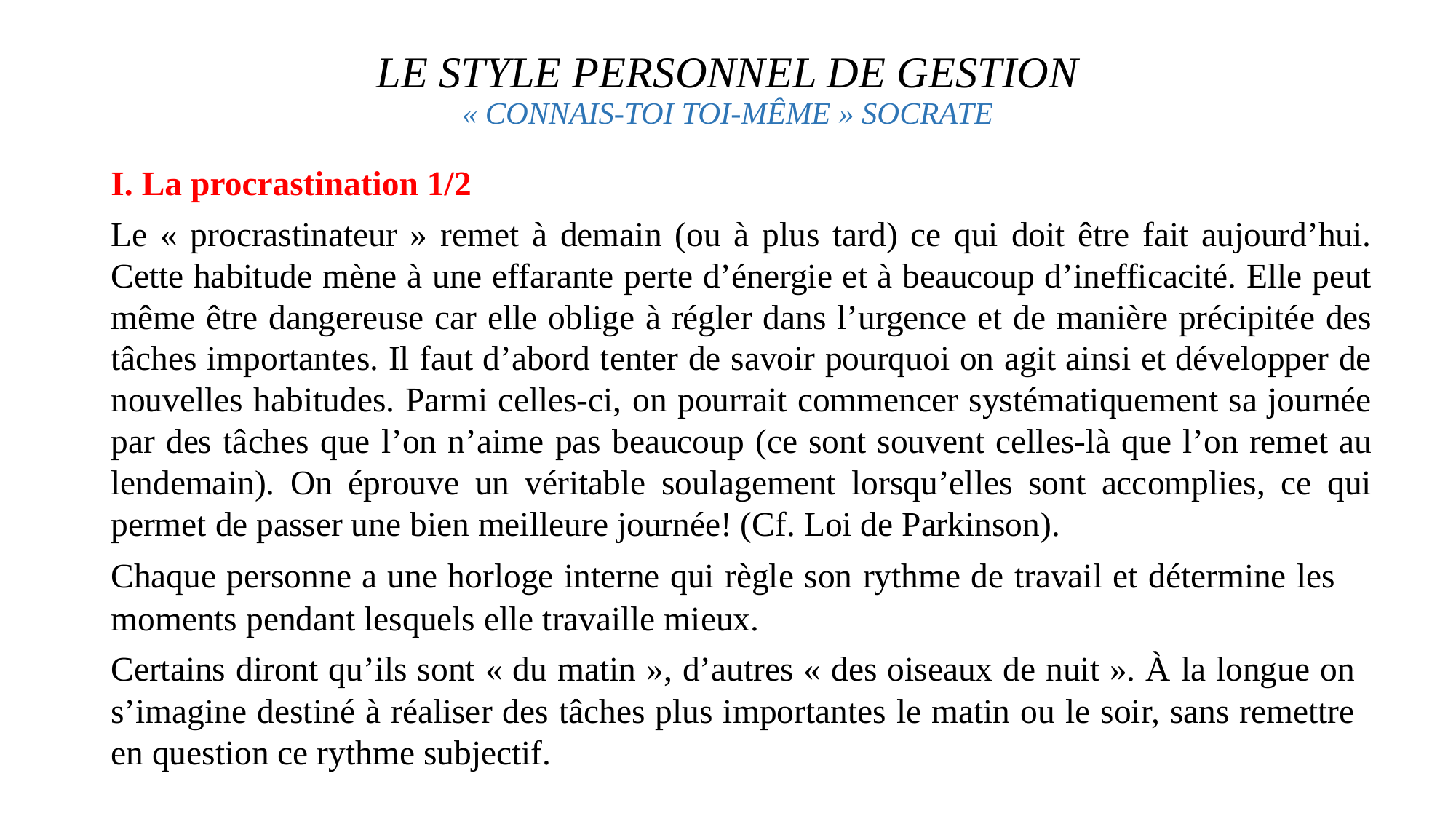

# LE STYLE PERSONNEL DE GESTION « CONNAIS-TOI TOI-MÊME » SOCRATE
I. La procrastination 1/2
Le « procrastinateur » remet à demain (ou à plus tard) ce qui doit être fait aujourd’hui. Cette habitude mène à une effarante perte d’énergie et à beaucoup d’inefficacité. Elle peut même être dangereuse car elle oblige à régler dans l’urgence et de manière précipitée des tâches importantes. Il faut d’abord tenter de savoir pourquoi on agit ainsi et développer de nouvelles habitudes. Parmi celles-ci, on pourrait commencer systématiquement sa journée par des tâches que l’on n’aime pas beaucoup (ce sont souvent celles-là que l’on remet au lendemain). On éprouve un véritable soulagement lorsqu’elles sont accomplies, ce qui permet de passer une bien meilleure journée! (Cf. Loi de Parkinson).
Chaque personne a une horloge interne qui règle son rythme de travail et détermine les moments pendant lesquels elle travaille mieux.
Certains diront qu’ils sont « du matin », d’autres « des oiseaux de nuit ». À la longue on s’imagine destiné à réaliser des tâches plus importantes le matin ou le soir, sans remettre en question ce rythme subjectif.